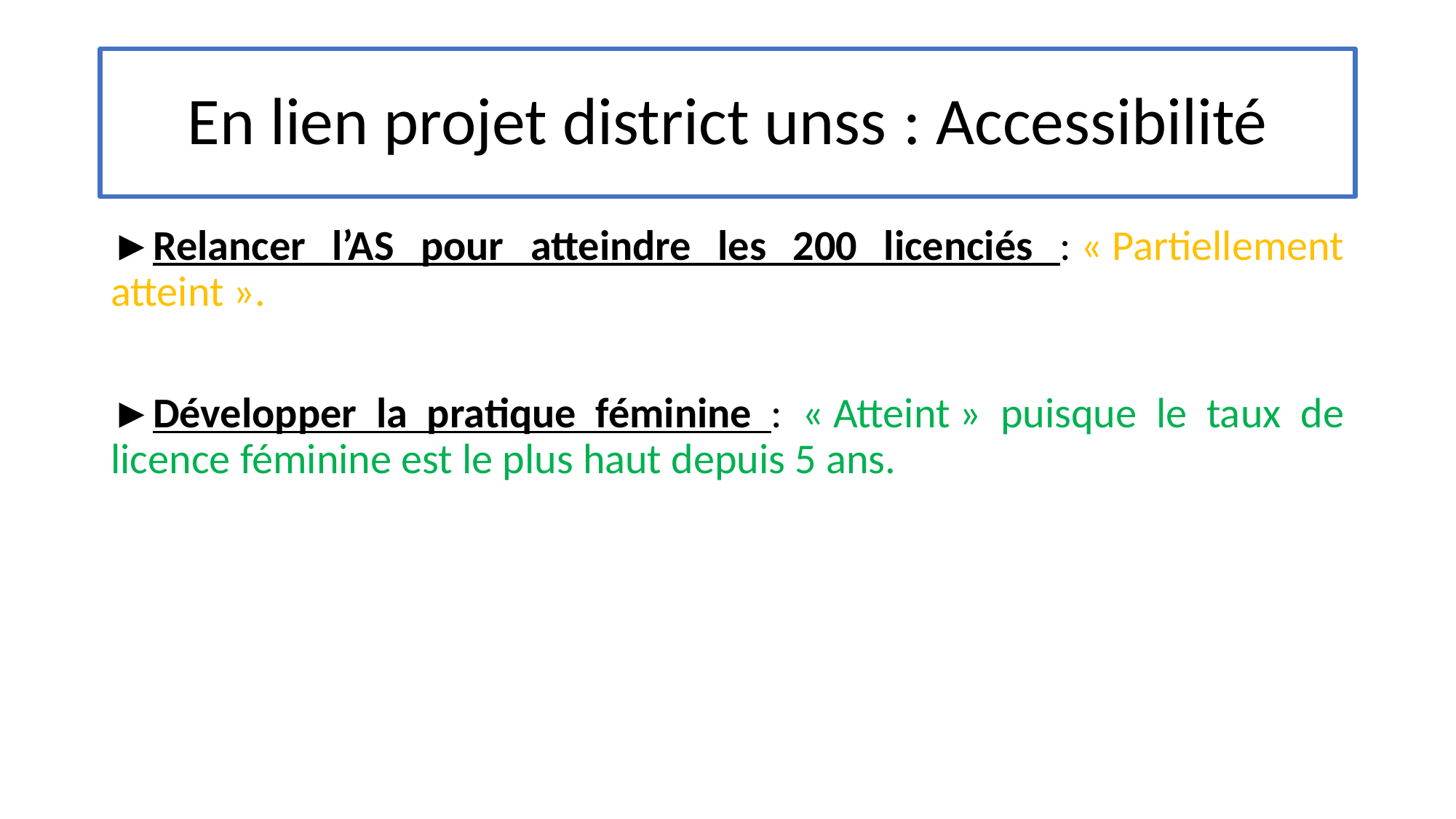

# En lien projet district unss : Accessibilité
►Relancer l’AS pour atteindre les 200 licenciés : « Partiellement atteint ».

►Développer la pratique féminine : « Atteint » puisque le taux de licence féminine est le plus haut depuis 5 ans.